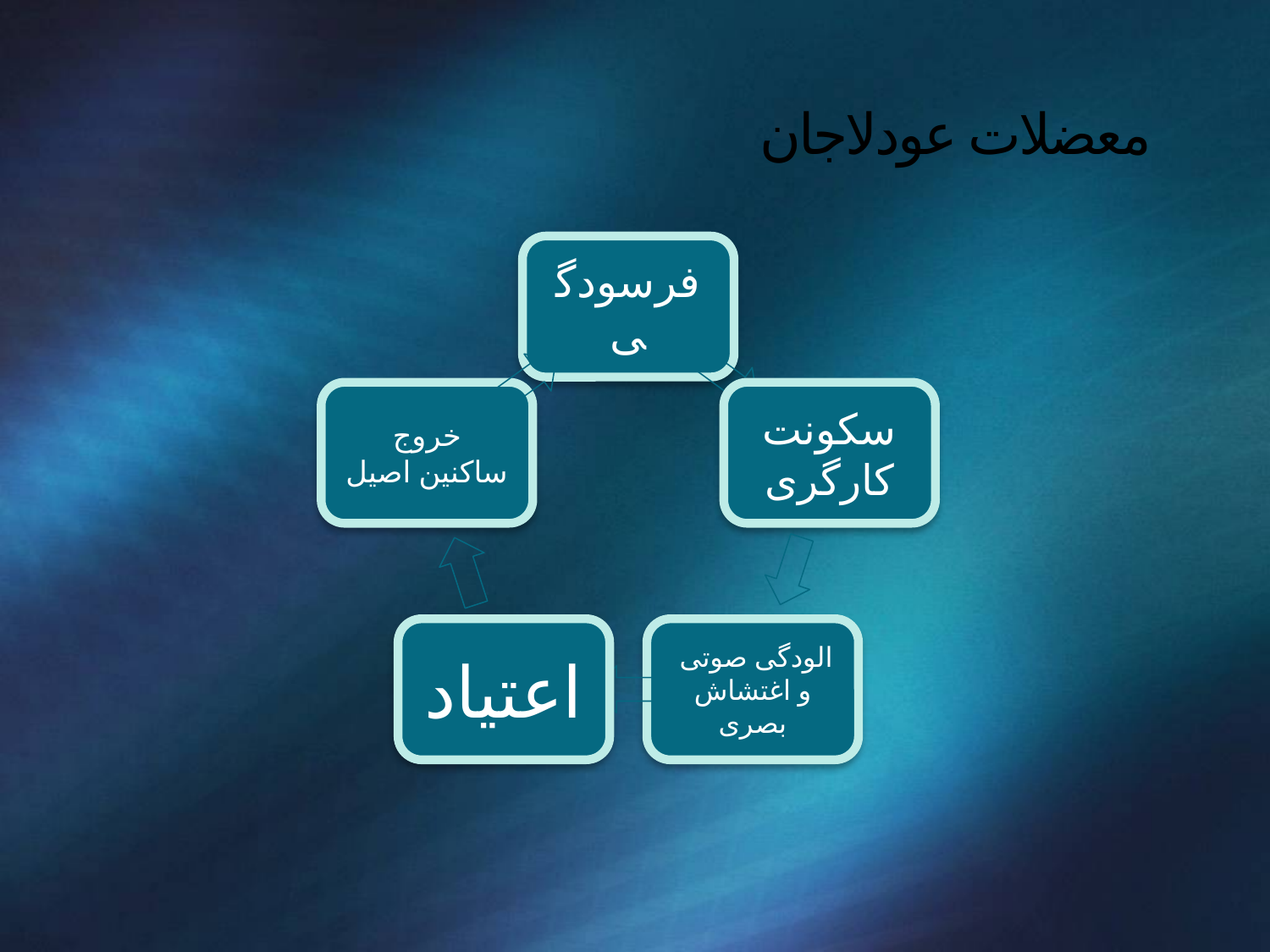

# معضلات عودلاجان
فرسودگی
سکونت کارگری
 الودگی صوتی و اغتشاش بصری
اعتیاد
خروج ساکنین اصیل